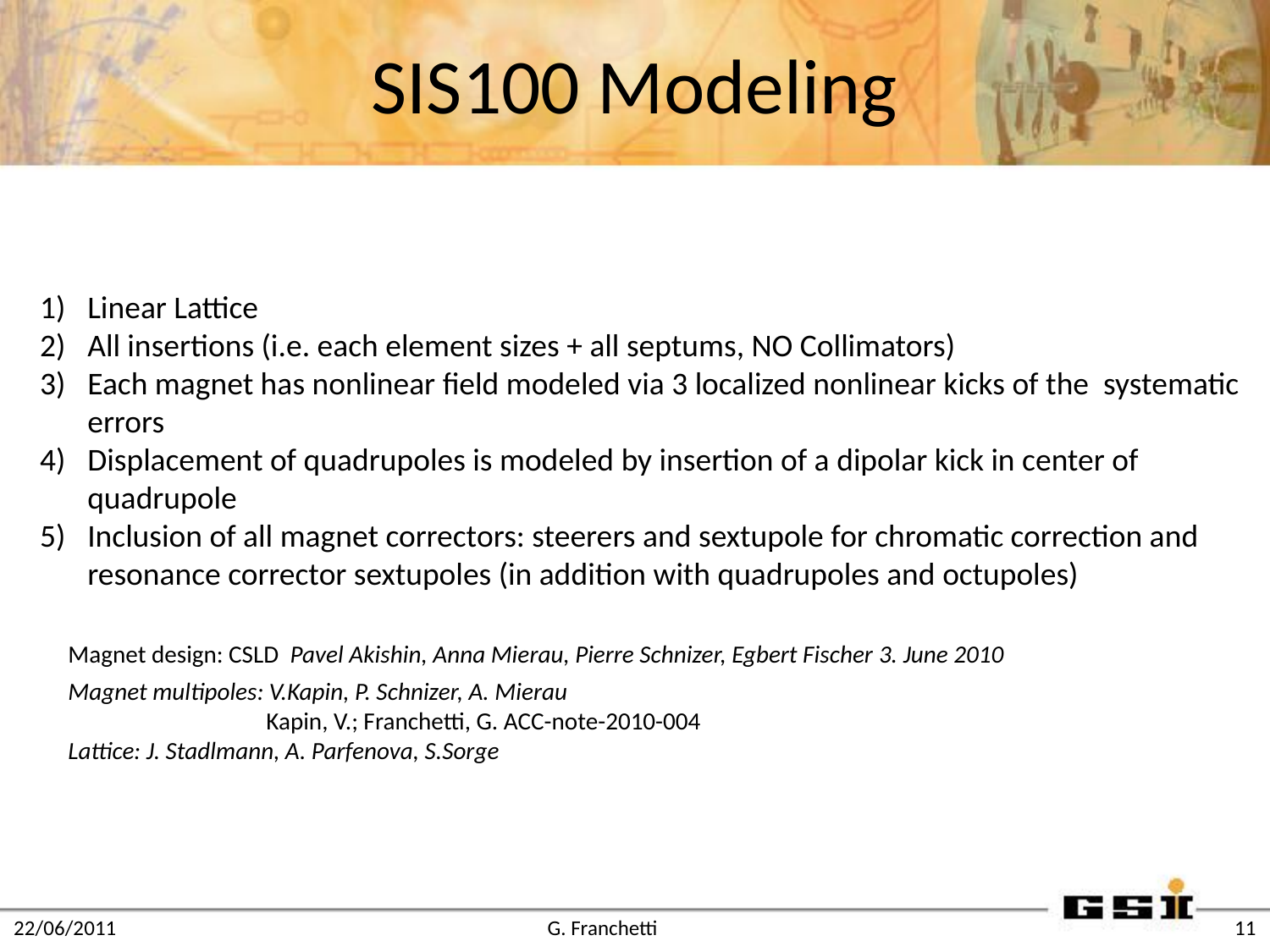

# SIS100 Modeling
Linear Lattice
All insertions (i.e. each element sizes + all septums, NO Collimators)
Each magnet has nonlinear field modeled via 3 localized nonlinear kicks of the  systematic errors
Displacement of quadrupoles is modeled by insertion of a dipolar kick in center of quadrupole
Inclusion of all magnet correctors: steerers and sextupole for chromatic correction and resonance corrector sextupoles (in addition with quadrupoles and octupoles)

Magnet design: CSLD  Pavel Akishin, Anna Mierau, Pierre Schnizer, Egbert Fischer 3. June 2010
Magnet multipoles: V.Kapin, P. Schnizer, A. Mierau
                                    Kapin, V.; Franchetti, G. ACC-note-2010-004
Lattice: J. Stadlmann, A. Parfenova, S.Sorge
22/06/2011
G. Franchetti
11